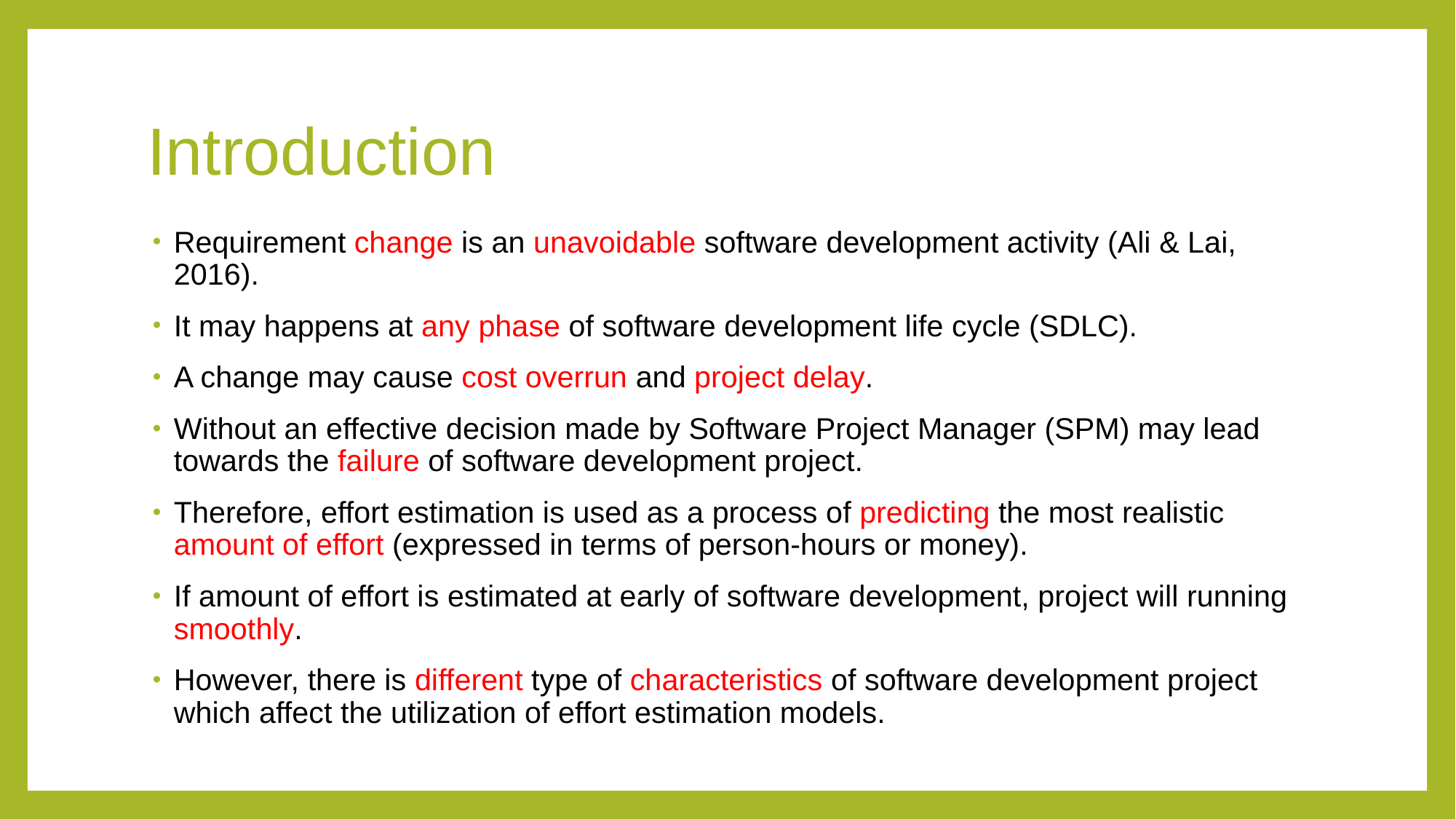

# Introduction
Requirement change is an unavoidable software development activity (Ali & Lai, 2016).
It may happens at any phase of software development life cycle (SDLC).
A change may cause cost overrun and project delay.
Without an effective decision made by Software Project Manager (SPM) may lead towards the failure of software development project.
Therefore, effort estimation is used as a process of predicting the most realistic amount of effort (expressed in terms of person-hours or money).
If amount of effort is estimated at early of software development, project will running smoothly.
However, there is different type of characteristics of software development project which affect the utilization of effort estimation models.